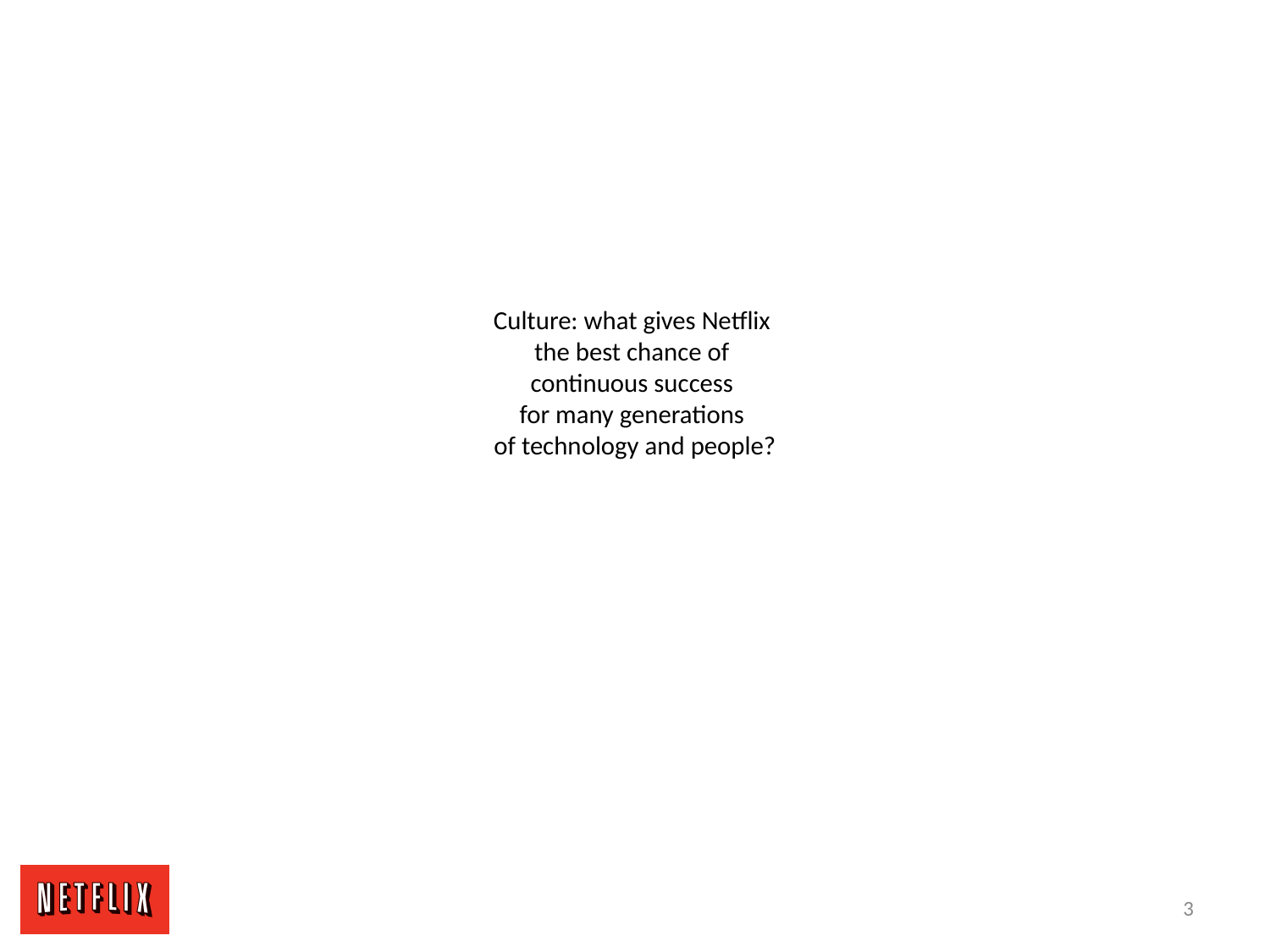

# Culture: what gives Netflix the best chance of continuous success for many generations of technology and people?
3